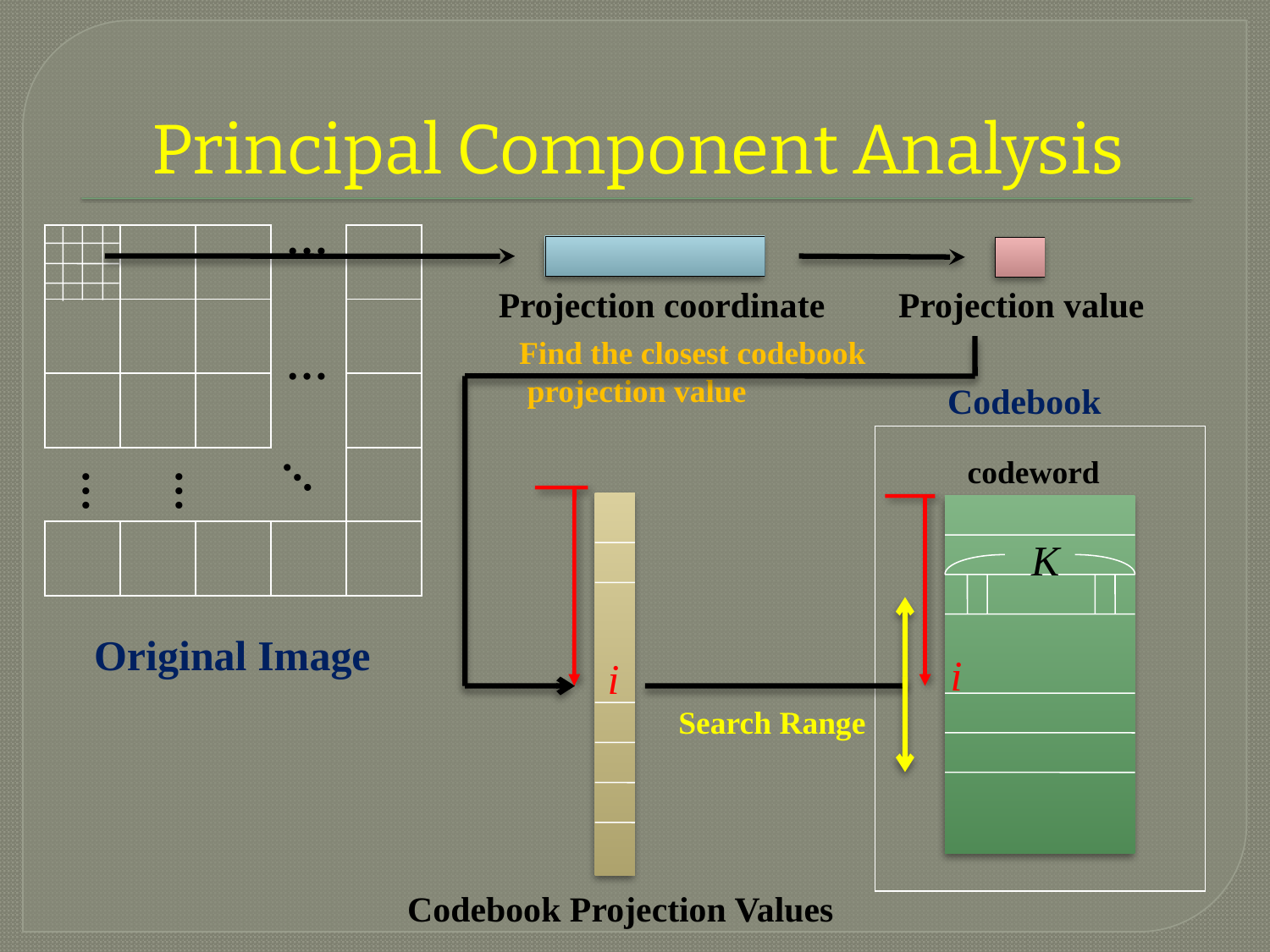

# Principal Component Analysis
…
|  |  |  |  |  |
| --- | --- | --- | --- | --- |
|  |  |  |  |  |
|  |  |  |  |  |
|  |  |  |  |  |
|  |  |  |  |  |

Projection coordinate
Projection value

Find the closest codebook
 projection value
…

Codebook

K

…
codeword
…
…

Original Image
i
i

Search Range

Codebook Projection Values